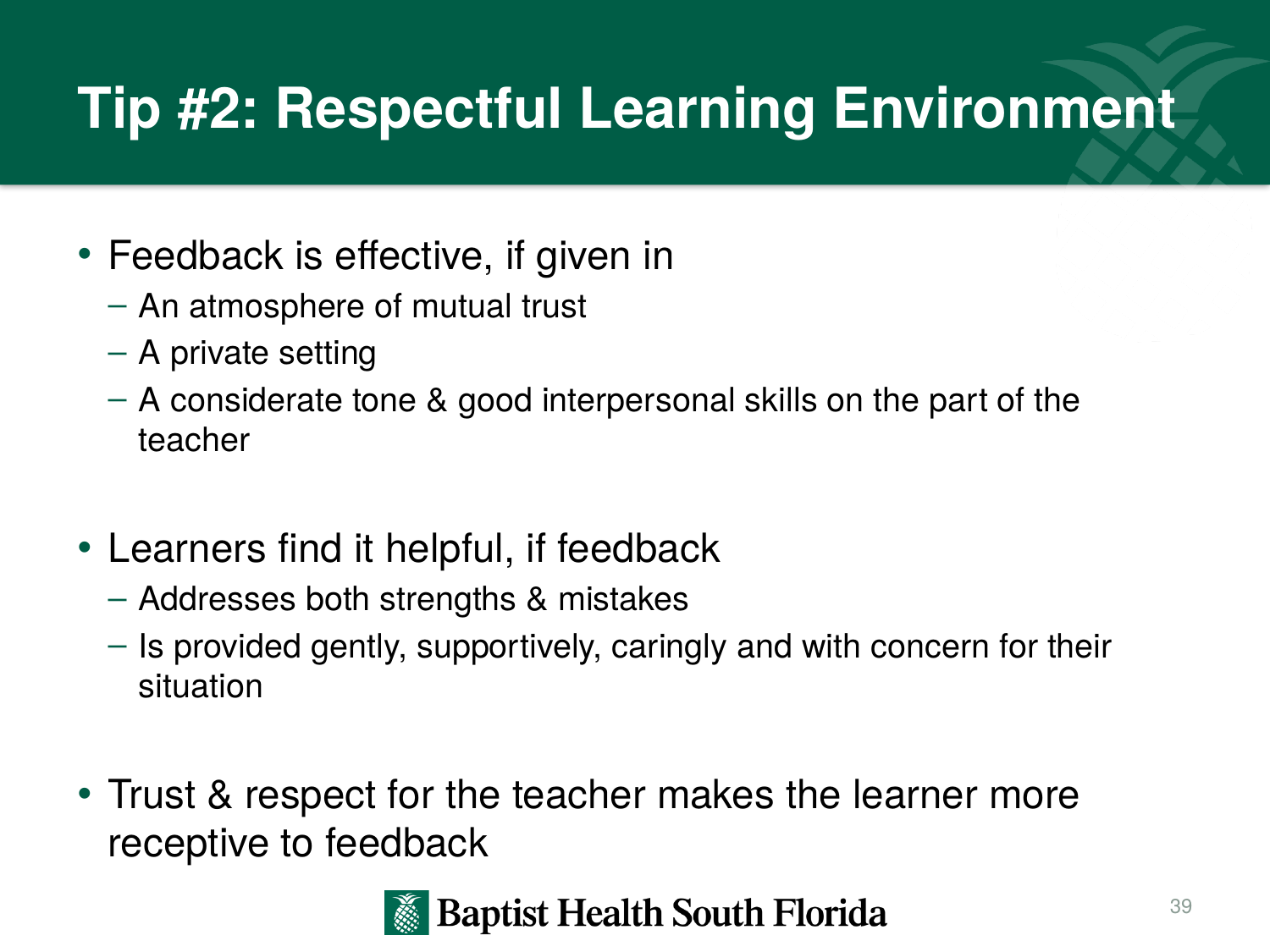

# Tip #2: Respectful Learning Environment
Feedback is effective, if given in
An atmosphere of mutual trust
A private setting
A considerate tone & good interpersonal skills on the part of the teacher

Learners find it helpful, if feedback
Addresses both strengths & mistakes
Is provided gently, supportively, caringly and with concern for their situation

Trust & respect for the teacher makes the learner more receptive to feedback
39